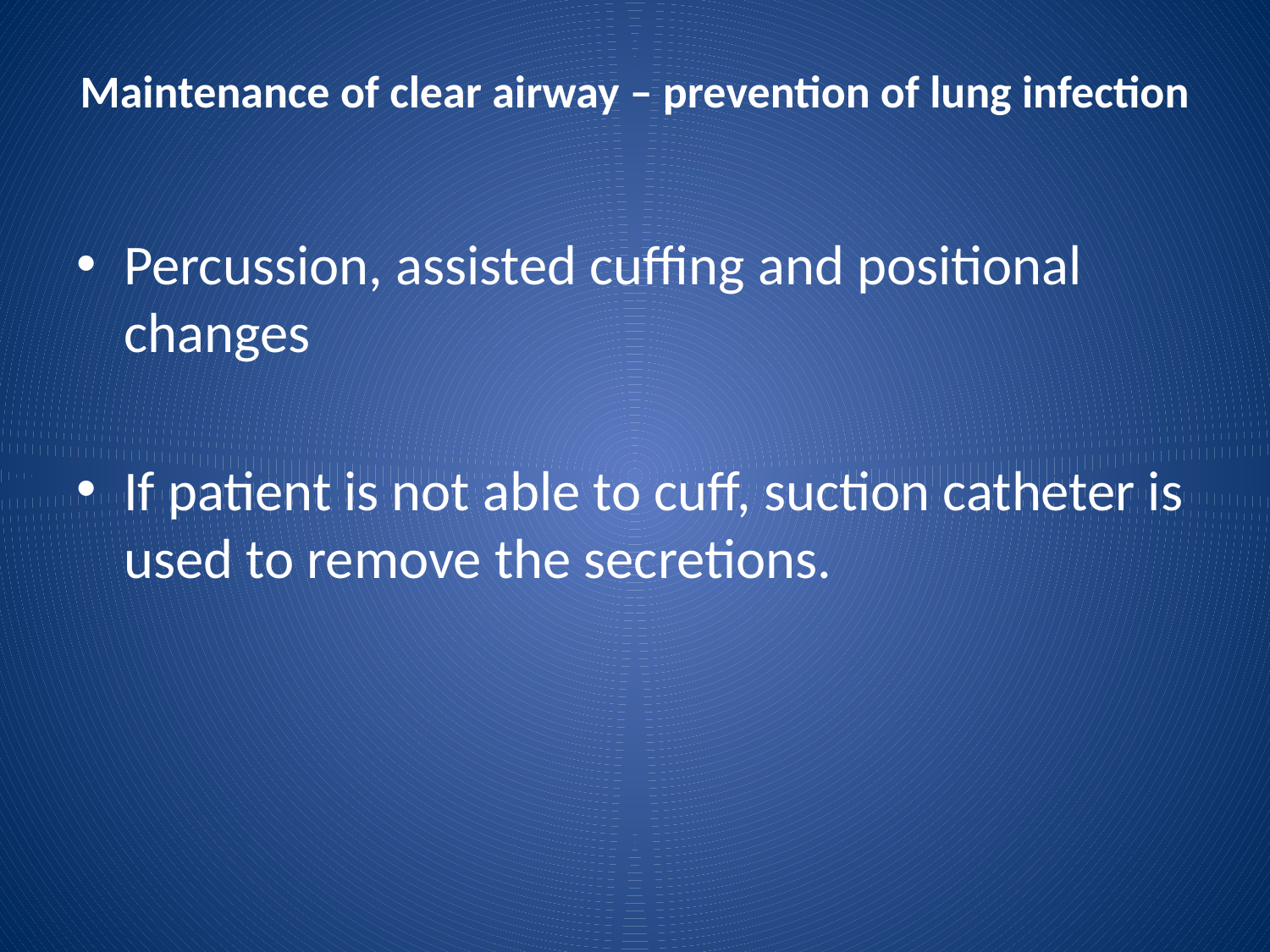

# Maintenance of clear airway – prevention of lung infection
Percussion, assisted cuffing and positional changes

If patient is not able to cuff, suction catheter is used to remove the secretions.